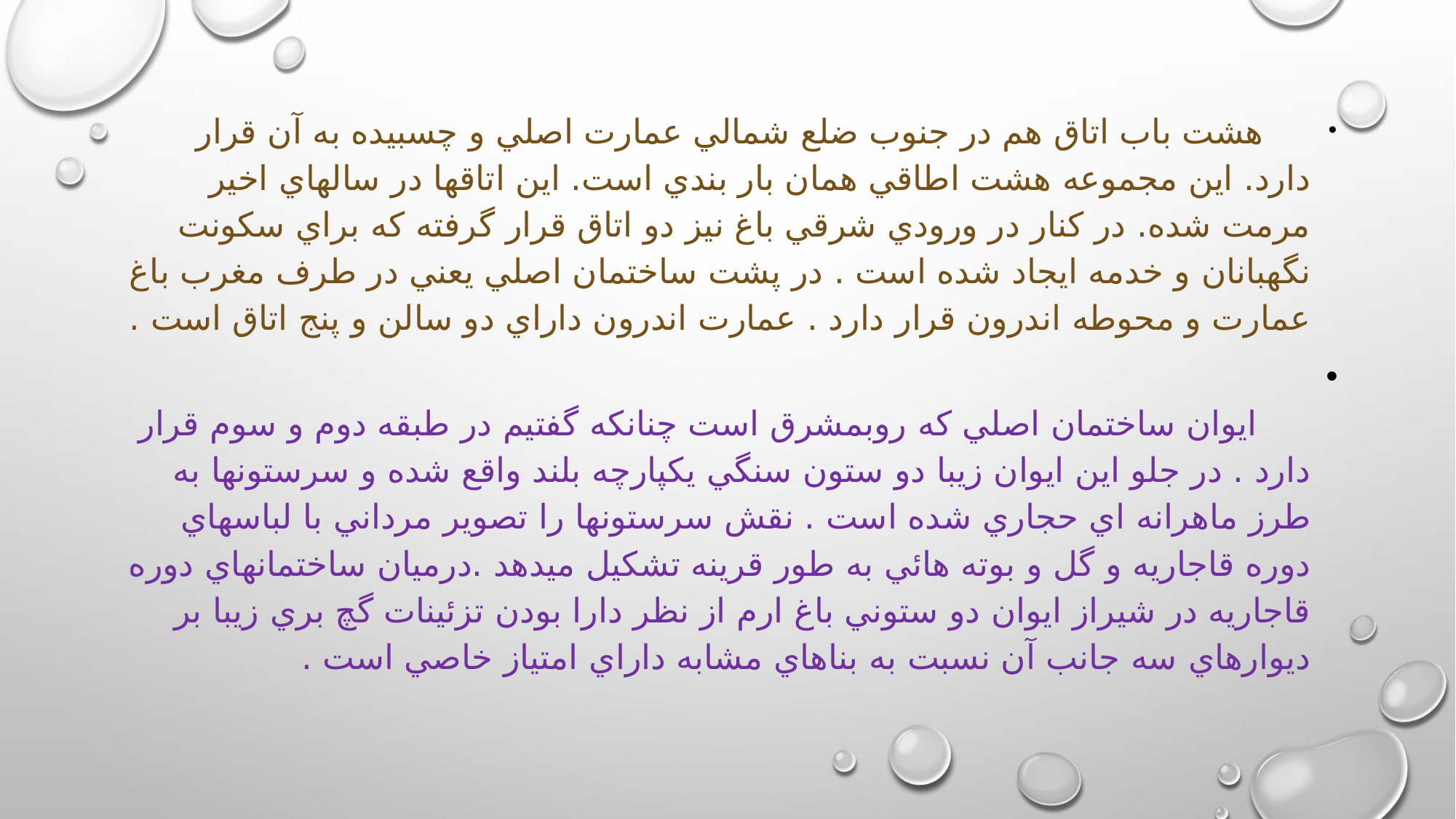

#
     هشت باب اتاق هم در جنوب ضلع شمالي عمارت اصلي و چسبيده به آن قرار دارد. اين مجموعه هشت اطاقي همان بار بندي است. اين اتاقها در سالهاي اخير مرمت شده. در كنار در ورودي شرقي باغ نيز دو اتاق قرار گرفته كه براي سكونت نگهبانان و خدمه ايجاد شده است . در پشت ساختمان اصلي يعني در طرف مغرب باغ عمارت و محوطه اندرون قرار دارد . عمارت اندرون داراي دو سالن و پنج اتاق است .
     ايوان ساختمان اصلي كه روبمشرق است چنانكه گفتيم در طبقه دوم و سوم قرار دارد . در جلو اين ايوان زيبا دو ستون سنگي يكپارچه بلند واقع شده و سرستونها به طرز ماهرانه اي حجاري شده است . نقش سرستونها را تصوير مرداني با لباسهاي دوره قاجاريه و گل و بوته هائي به طور قرينه تشكيل ميدهد .درميان ساختمانهاي دوره قاجاريه در شيراز ايوان دو ستوني باغ ارم از نظر دارا بودن تزئينات گچ بري زيبا بر ديوارهاي سه جانب آن نسبت به بناهاي مشابه داراي امتياز خاصي است .